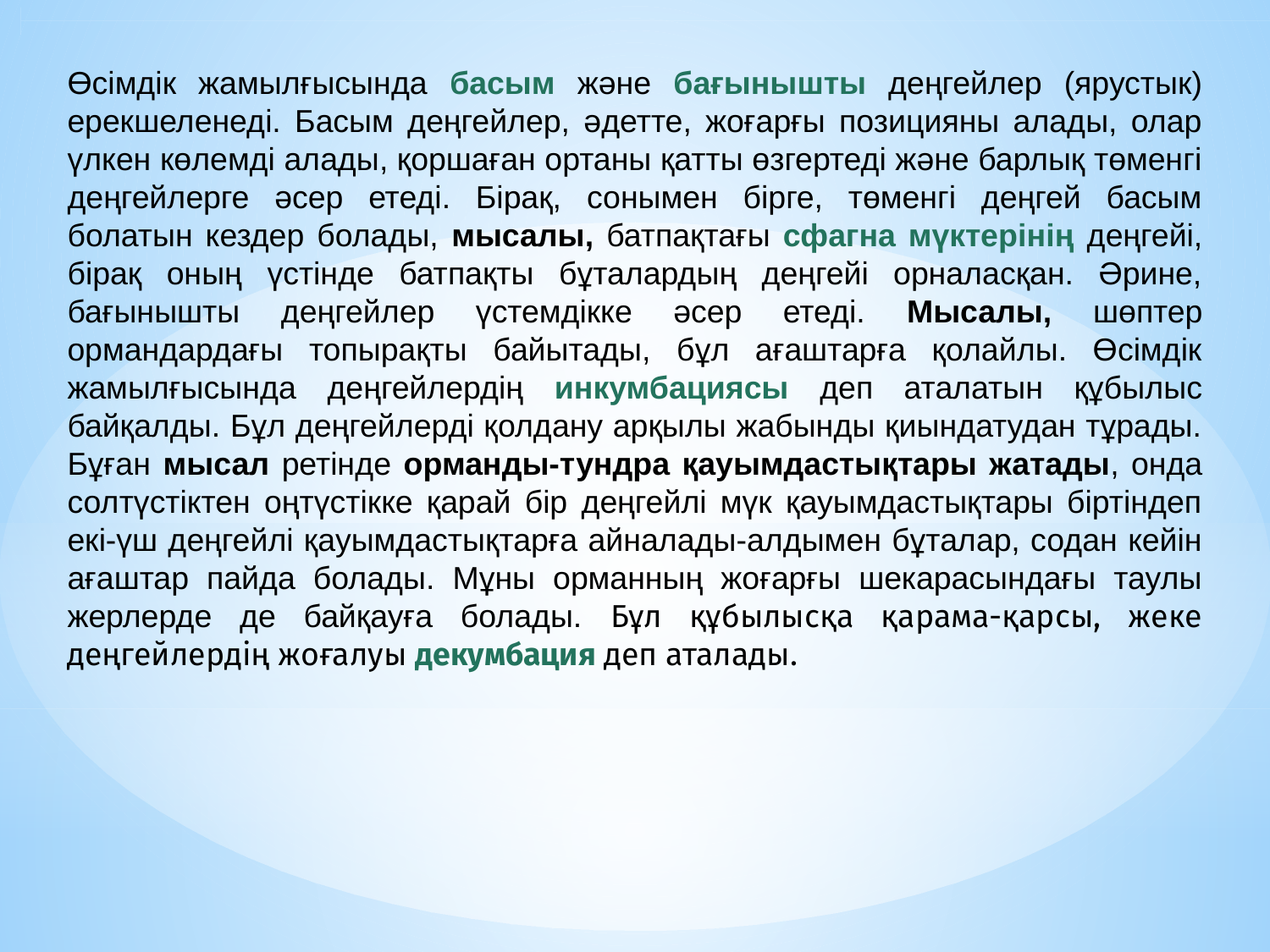

Өсімдік жамылғысында басым және бағынышты деңгейлер (ярустык) ерекшеленеді. Басым деңгейлер, әдетте, жоғарғы позицияны алады, олар үлкен көлемді алады, қоршаған ортаны қатты өзгертеді және барлық төменгі деңгейлерге әсер етеді. Бірақ, сонымен бірге, төменгі деңгей басым болатын кездер болады, мысалы, батпақтағы сфагна мүктерінің деңгейі, бірақ оның үстінде батпақты бұталардың деңгейі орналасқан. Әрине, бағынышты деңгейлер үстемдікке әсер етеді. Мысалы, шөптер ормандардағы топырақты байытады, бұл ағаштарға қолайлы. Өсімдік жамылғысында деңгейлердің инкумбациясы деп аталатын құбылыс байқалды. Бұл деңгейлерді қолдану арқылы жабынды қиындатудан тұрады. Бұған мысал ретінде орманды-тундра қауымдастықтары жатады, онда солтүстіктен оңтүстікке қарай бір деңгейлі мүк қауымдастықтары біртіндеп екі-үш деңгейлі қауымдастықтарға айналады-алдымен бұталар, содан кейін ағаштар пайда болады. Мұны орманның жоғарғы шекарасындағы таулы жерлерде де байқауға болады. Бұл құбылысқа қарама-қарсы, жеке деңгейлердің жоғалуы декумбация деп аталады.